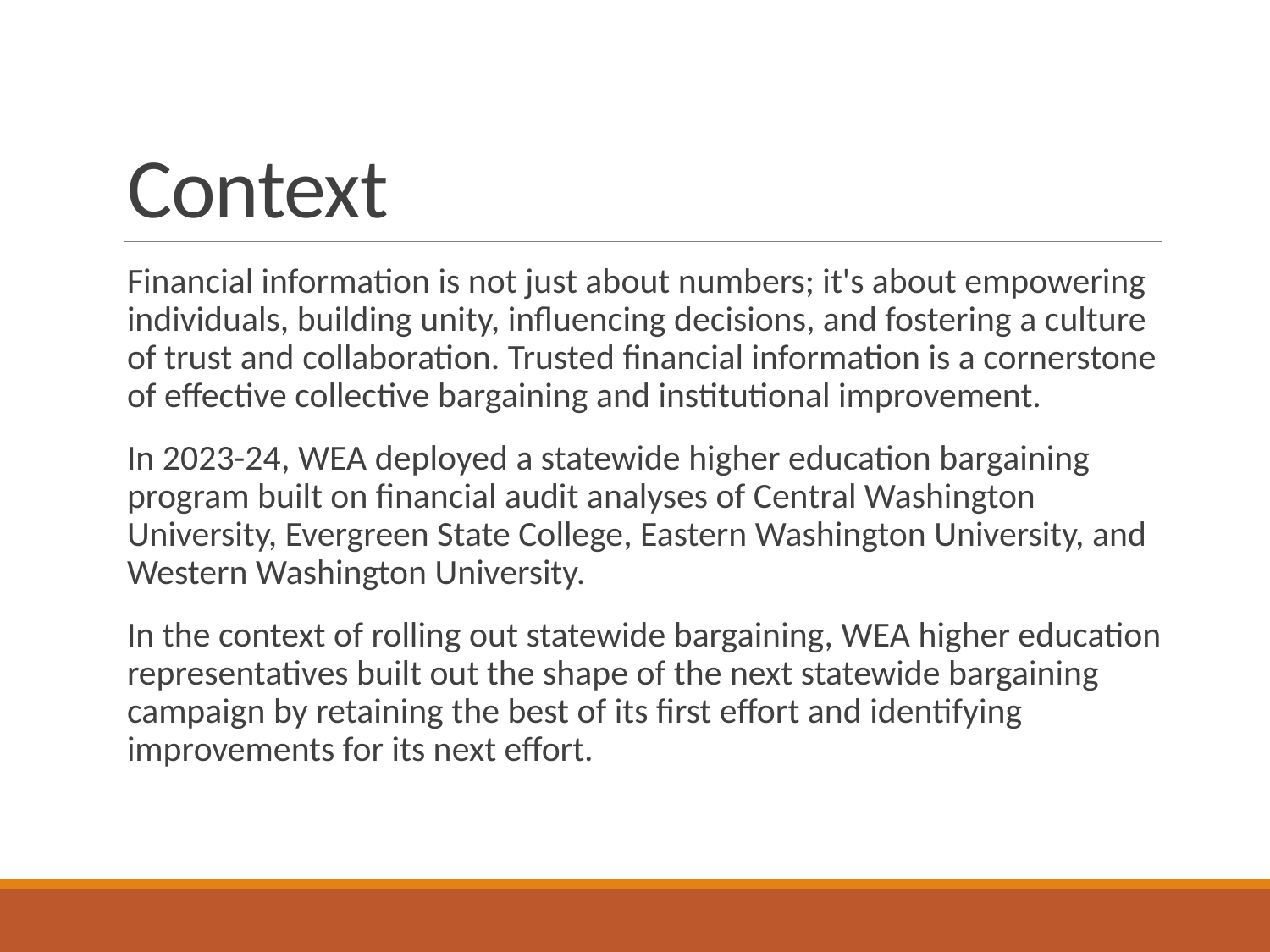

# Context
Financial information is not just about numbers; it's about empowering individuals, building unity, influencing decisions, and fostering a culture of trust and collaboration. Trusted financial information is a cornerstone of effective collective bargaining and institutional improvement.
In 2023-24, WEA deployed a statewide higher education bargaining program built on financial audit analyses of Central Washington University, Evergreen State College, Eastern Washington University, and Western Washington University.
In the context of rolling out statewide bargaining, WEA higher education representatives built out the shape of the next statewide bargaining campaign by retaining the best of its first effort and identifying improvements for its next effort.